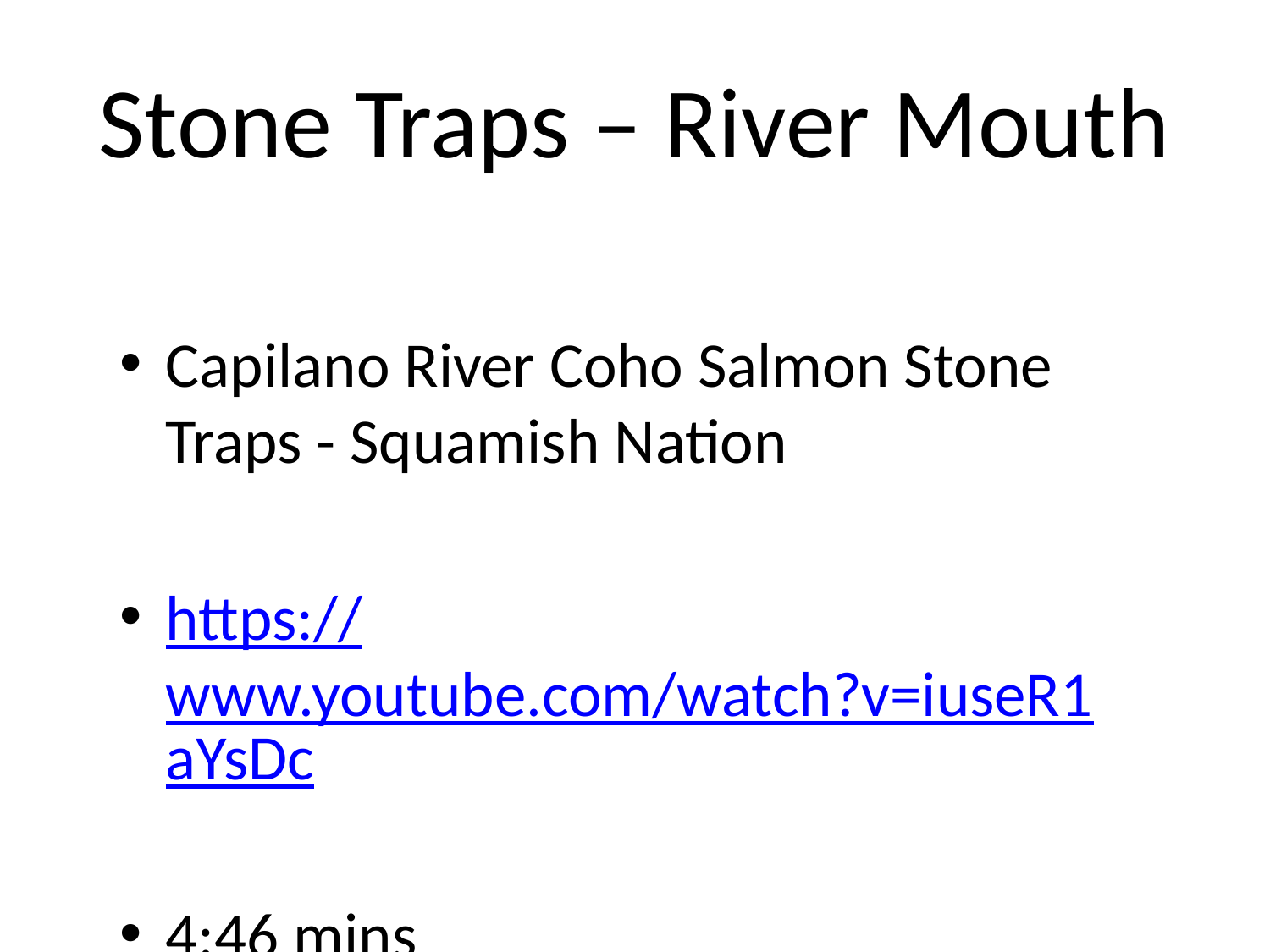

# Stone Traps – River Mouth
Capilano River Coho Salmon Stone Traps - Squamish Nation

https://www.youtube.com/watch?v=iuseR1aYsDc

4:46 mins